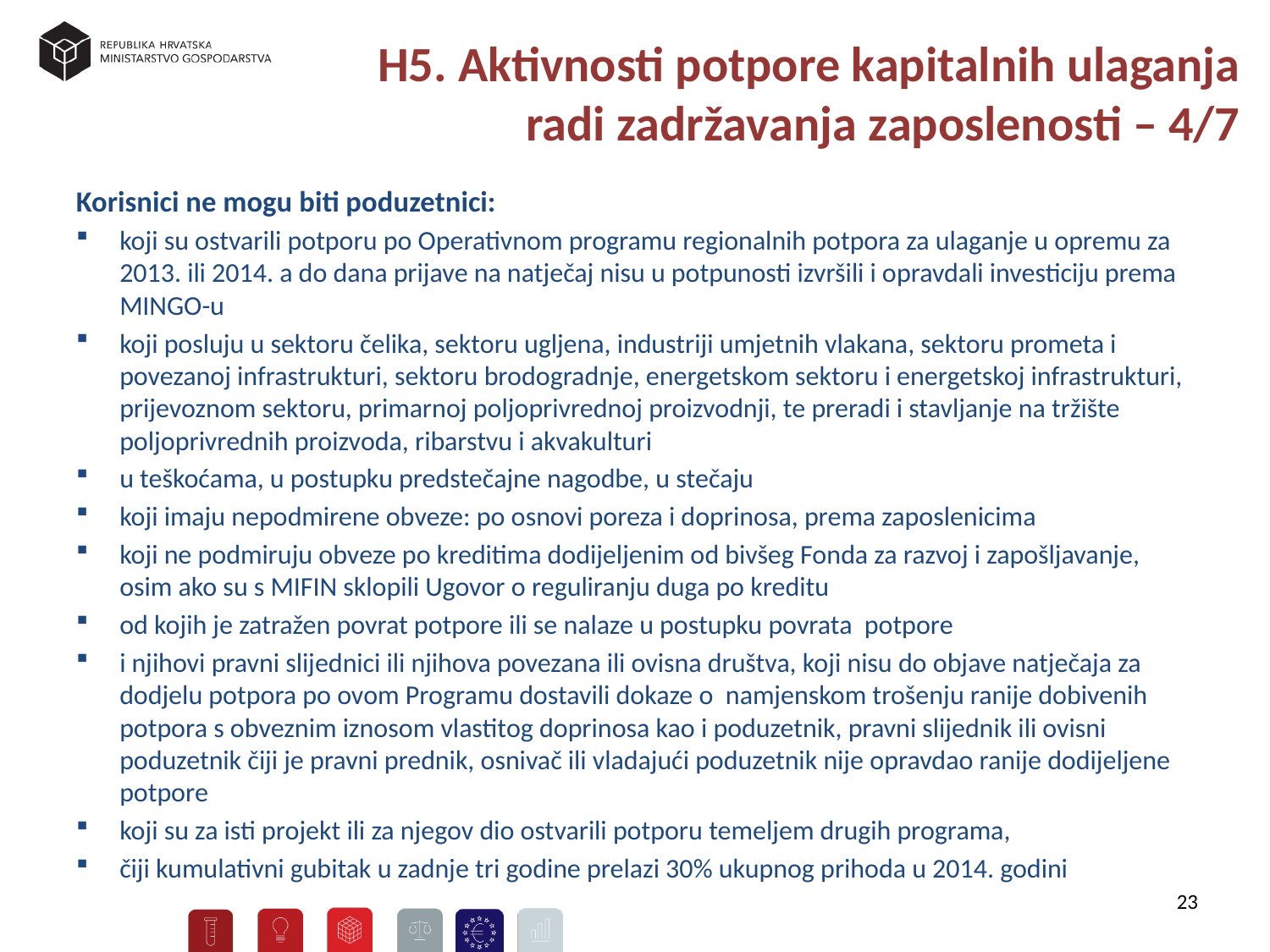

H5. Aktivnosti potpore kapitalnih ulaganja radi zadržavanja zaposlenosti – 4/7
Korisnici ne mogu biti poduzetnici:
koji su ostvarili potporu po Operativnom programu regionalnih potpora za ulaganje u opremu za 2013. ili 2014. a do dana prijave na natječaj nisu u potpunosti izvršili i opravdali investiciju prema MINGO-u
koji posluju u sektoru čelika, sektoru ugljena, industriji umjetnih vlakana, sektoru prometa i povezanoj infrastrukturi, sektoru brodogradnje, energetskom sektoru i energetskoj infrastrukturi, prijevoznom sektoru, primarnoj poljoprivrednoj proizvodnji, te preradi i stavljanje na tržište poljoprivrednih proizvoda, ribarstvu i akvakulturi
u teškoćama, u postupku predstečajne nagodbe, u stečaju
koji imaju nepodmirene obveze: po osnovi poreza i doprinosa, prema zaposlenicima
koji ne podmiruju obveze po kreditima dodijeljenim od bivšeg Fonda za razvoj i zapošljavanje, osim ako su s MIFIN sklopili Ugovor o reguliranju duga po kreditu
od kojih je zatražen povrat potpore ili se nalaze u postupku povrata  potpore
i njihovi pravni slijednici ili njihova povezana ili ovisna društva, koji nisu do objave natječaja za dodjelu potpora po ovom Programu dostavili dokaze o  namjenskom trošenju ranije dobivenih potpora s obveznim iznosom vlastitog doprinosa kao i poduzetnik, pravni slijednik ili ovisni poduzetnik čiji je pravni prednik, osnivač ili vladajući poduzetnik nije opravdao ranije dodijeljene potpore
koji su za isti projekt ili za njegov dio ostvarili potporu temeljem drugih programa,
čiji kumulativni gubitak u zadnje tri godine prelazi 30% ukupnog prihoda u 2014. godini
23